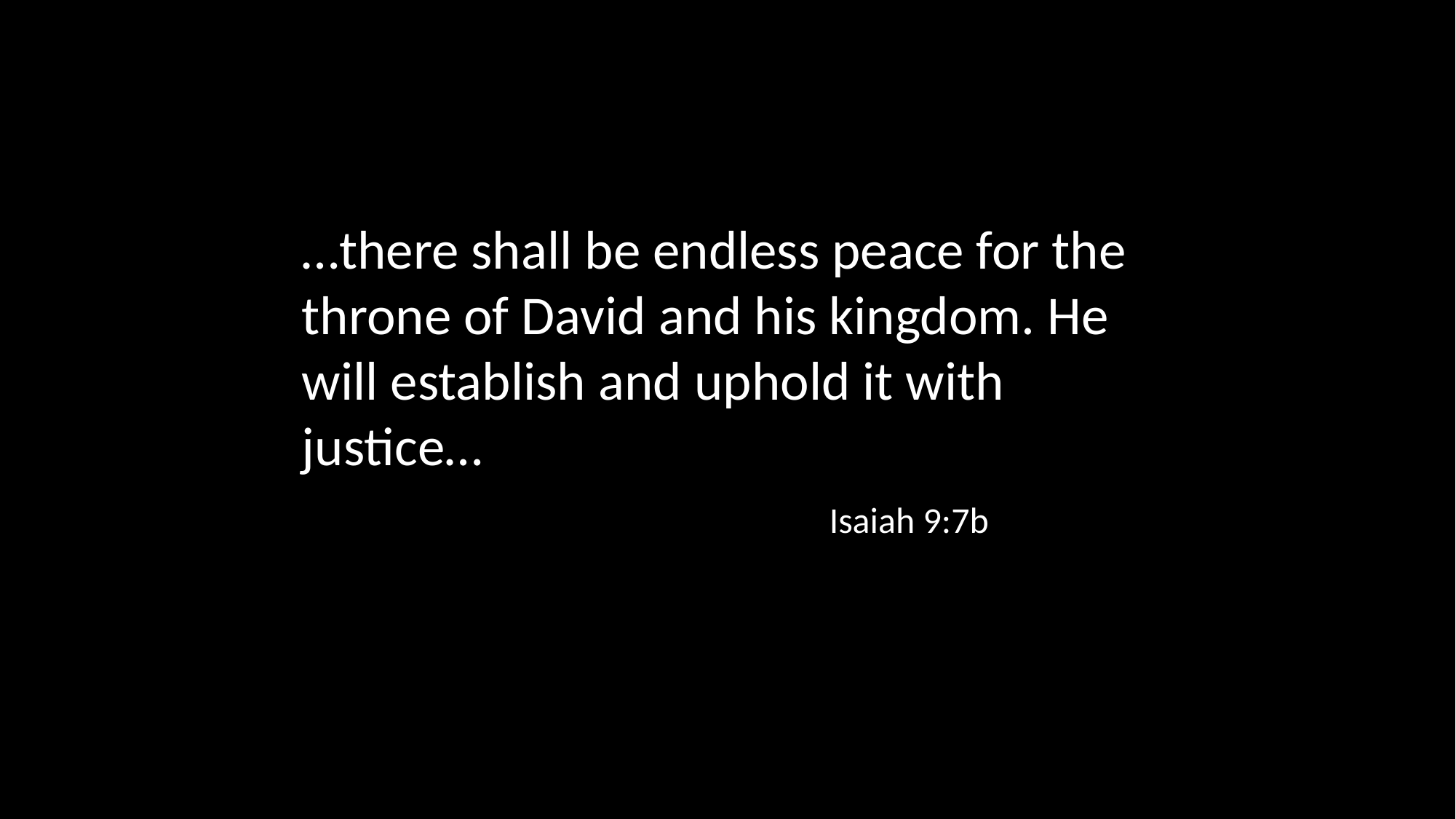

…there shall be endless peace for the throne of David and his kingdom. He will establish and uphold it with justice…
Isaiah 9:7b